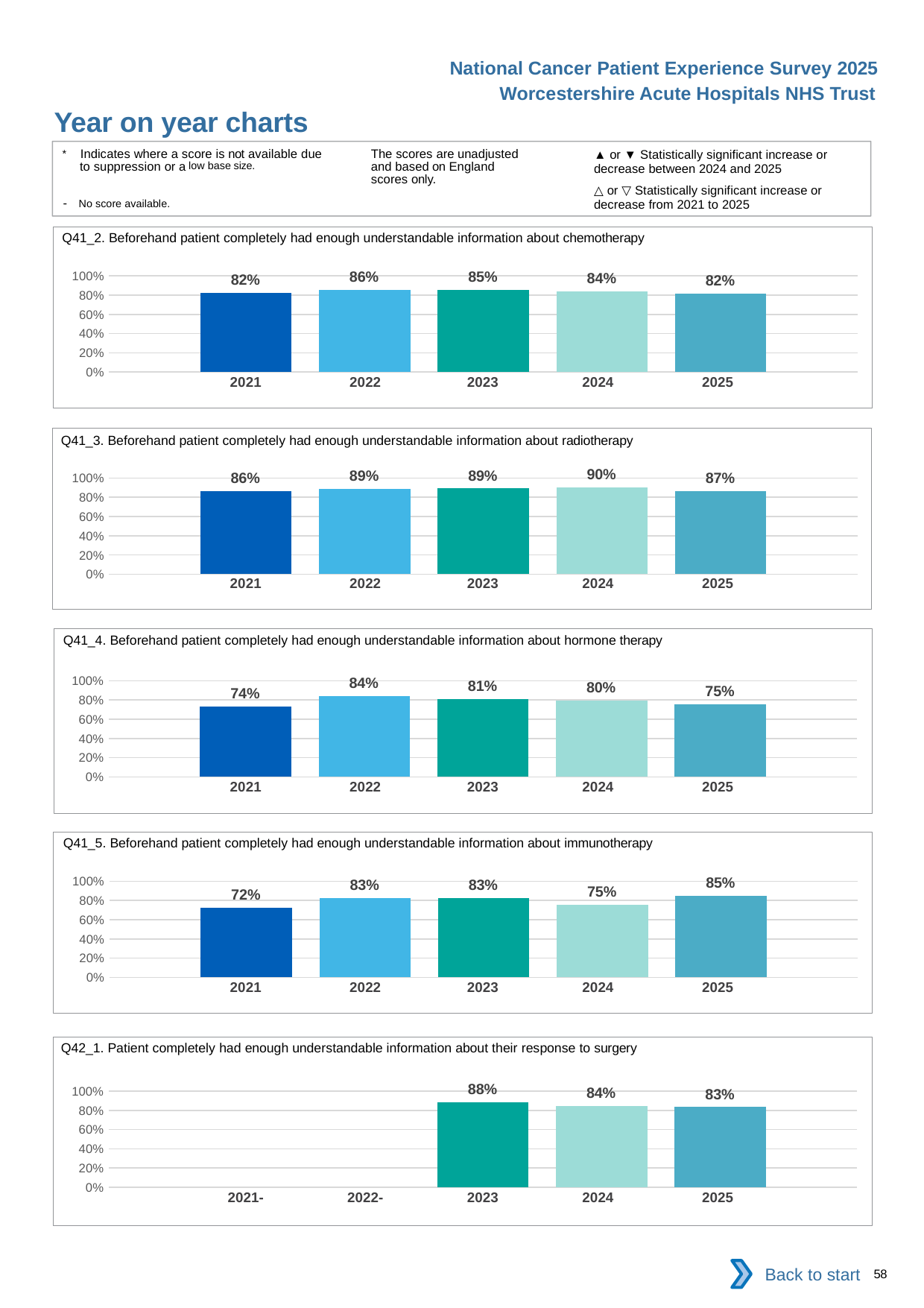

National Cancer Patient Experience Survey 2025
Worcestershire Acute Hospitals NHS Trust
Year on year charts (8)

The scores are unadjusted and based on England scores only.
*  Indicates where a score is not available due to suppression or a low base size.
- No score available.
▲ or ▼ Statistically significant increase or decrease between 2024 and 2025
△ or ▽ Statistically significant increase or decrease from 2021 to 2025
Q41_2. Beforehand patient completely had enough understandable information about chemotherapy

### Chart

| Category | 2021 | 2022 | 2023 | 2024 | 2025 |
|---|---|---|---|---|---|
| Category 1 | 0.8224852 | 0.8568549 | 0.8523132 | 0.8371335 | 0.8183421 |
| 2021 | 2022 | 2023 | 2024 | 2025 |
| --- | --- | --- | --- | --- |
|  |  |  |  |  |
Q41_3. Beforehand patient completely had enough understandable information about radiotherapy

### Chart

| Category | 2021 | 2022 | 2023 | 2024 | 2025 |
|---|---|---|---|---|---|
| Category 1 | 0.8649789 | 0.8858268 | 0.8912281 | 0.9040248 | 0.8657718 |
| 2021 | 2022 | 2023 | 2024 | 2025 |
| --- | --- | --- | --- | --- |
|  |  |  |  |  |
Q41_4. Beforehand patient completely had enough understandable information about hormone therapy

### Chart

| Category | 2021 | 2022 | 2023 | 2024 | 2025 |
|---|---|---|---|---|---|
| Category 1 | 0.735 | 0.8364486 | 0.8080808 | 0.7964602 | 0.7530488 |
| 2021 | 2022 | 2023 | 2024 | 2025 |
| --- | --- | --- | --- | --- |
|  |  |  |  |  |
Q41_5. Beforehand patient completely had enough understandable information about immunotherapy

### Chart

| Category | 2021 | 2022 | 2023 | 2024 | 2025 |
|---|---|---|---|---|---|
| Category 1 | 0.7227723 | 0.8269231 | 0.8253968 | 0.7513514 | 0.8457143 |
| 2021 | 2022 | 2023 | 2024 | 2025 |
| --- | --- | --- | --- | --- |
|  |  |  |  |  |
Q42_1. Patient completely had enough understandable information about their response to surgery

### Chart

| Category | 2021 | 2022 | 2023 | 2024 | 2025 |
|---|---|---|---|---|---|
| Category 1 | None | None | 0.8844622 | 0.8444445 | 0.8329939 |
| 2021- | 2022- | 2023 | 2024 | 2025 |
| --- | --- | --- | --- | --- |
|  |  |  |  |  |
Back to start

58